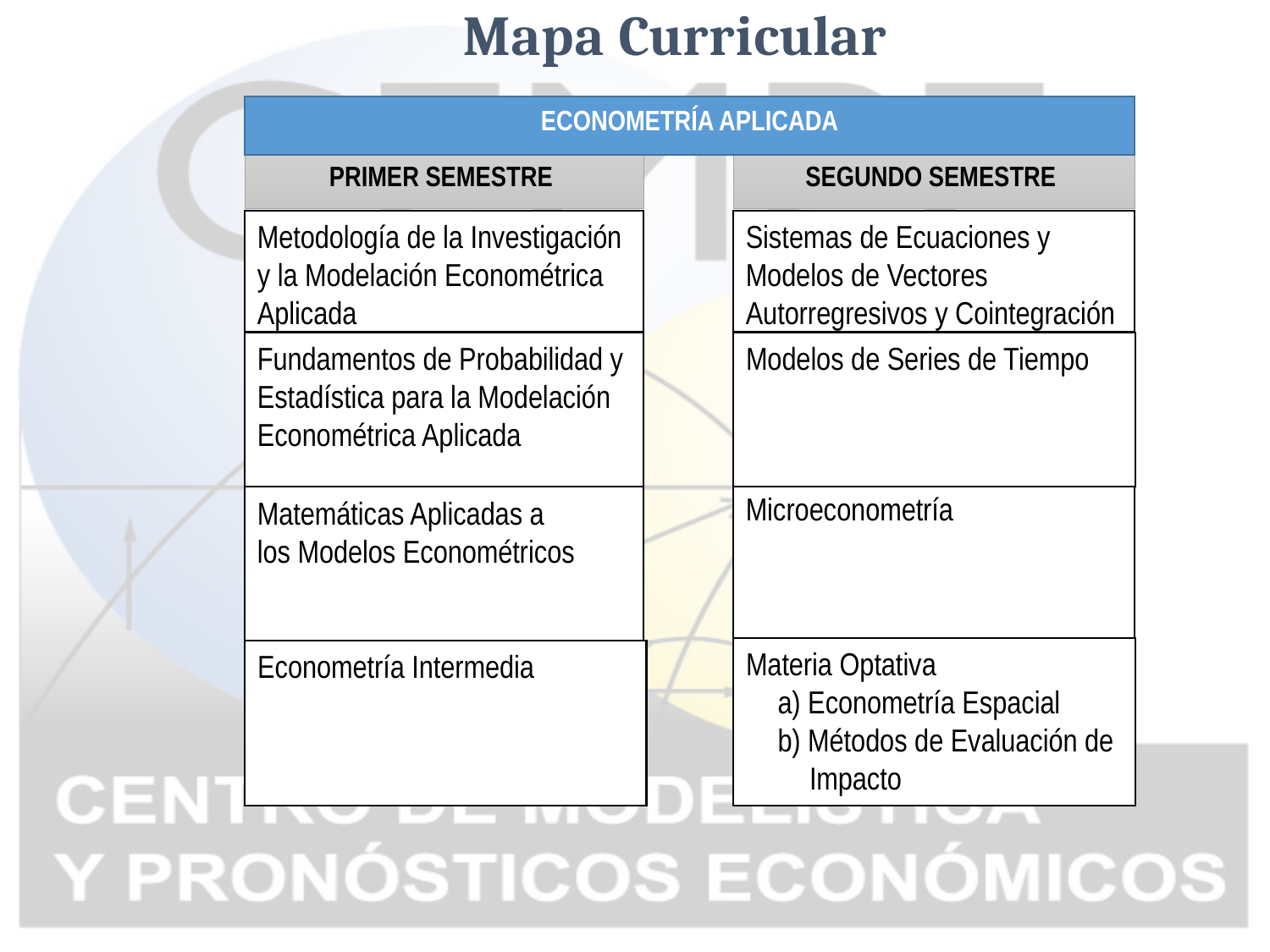

# Mapa Curricular
ECONOMETRÍA APLICADA
PRIMER SEMESTRE
SEGUNDO SEMESTRE
Sistemas de Ecuaciones y Modelos de Vectores Autorregresivos y Cointegración

Metodología de la Investigación y la Modelación Econométrica Aplicada
Fundamentos de Probabilidad y Estadística para la Modelación Econométrica Aplicada
Modelos de Series de Tiempo
Microeconometría
Matemáticas Aplicadas a
los Modelos Econométricos
Materia Optativa
a) Econometría Espacial
b) Métodos de Evaluación de Impacto

Econometría Intermedia